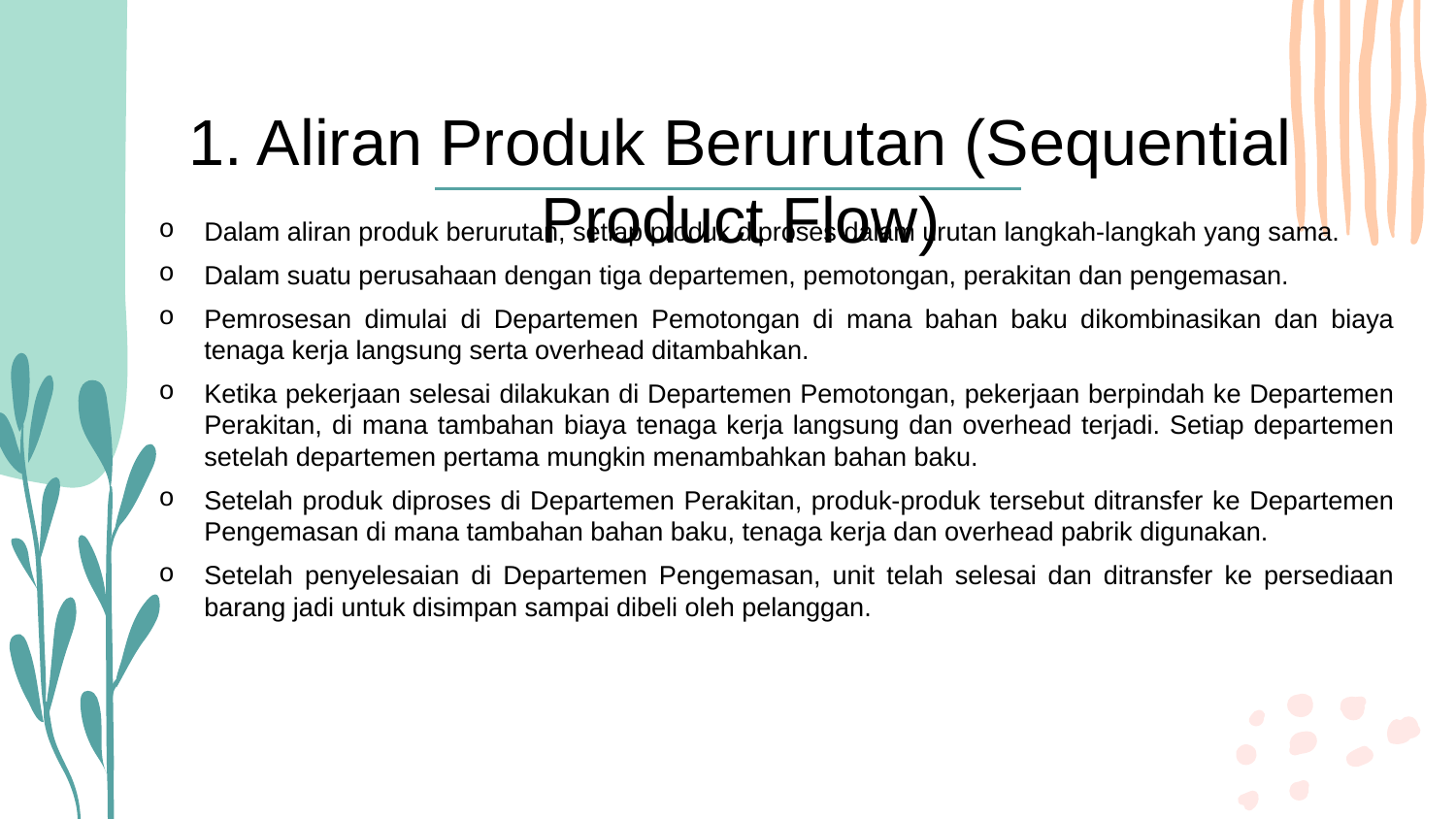

# 1. Aliran Produk Berurutan (Sequential Product Flow)
Dalam aliran produk berurutan, setiap produk diproses dalam urutan langkah-langkah yang sama.
Dalam suatu perusahaan dengan tiga departemen, pemotongan, perakitan dan pengemasan.
Pemrosesan dimulai di Departemen Pemotongan di mana bahan baku dikombinasikan dan biaya tenaga kerja langsung serta overhead ditambahkan.
Ketika pekerjaan selesai dilakukan di Departemen Pemotongan, pekerjaan berpindah ke Departemen Perakitan, di mana tambahan biaya tenaga kerja langsung dan overhead terjadi. Setiap departemen setelah departemen pertama mungkin menambahkan bahan baku.
Setelah produk diproses di Departemen Perakitan, produk-produk tersebut ditransfer ke Departemen Pengemasan di mana tambahan bahan baku, tenaga kerja dan overhead pabrik digunakan.
Setelah penyelesaian di Departemen Pengemasan, unit telah selesai dan ditransfer ke persediaan barang jadi untuk disimpan sampai dibeli oleh pelanggan.